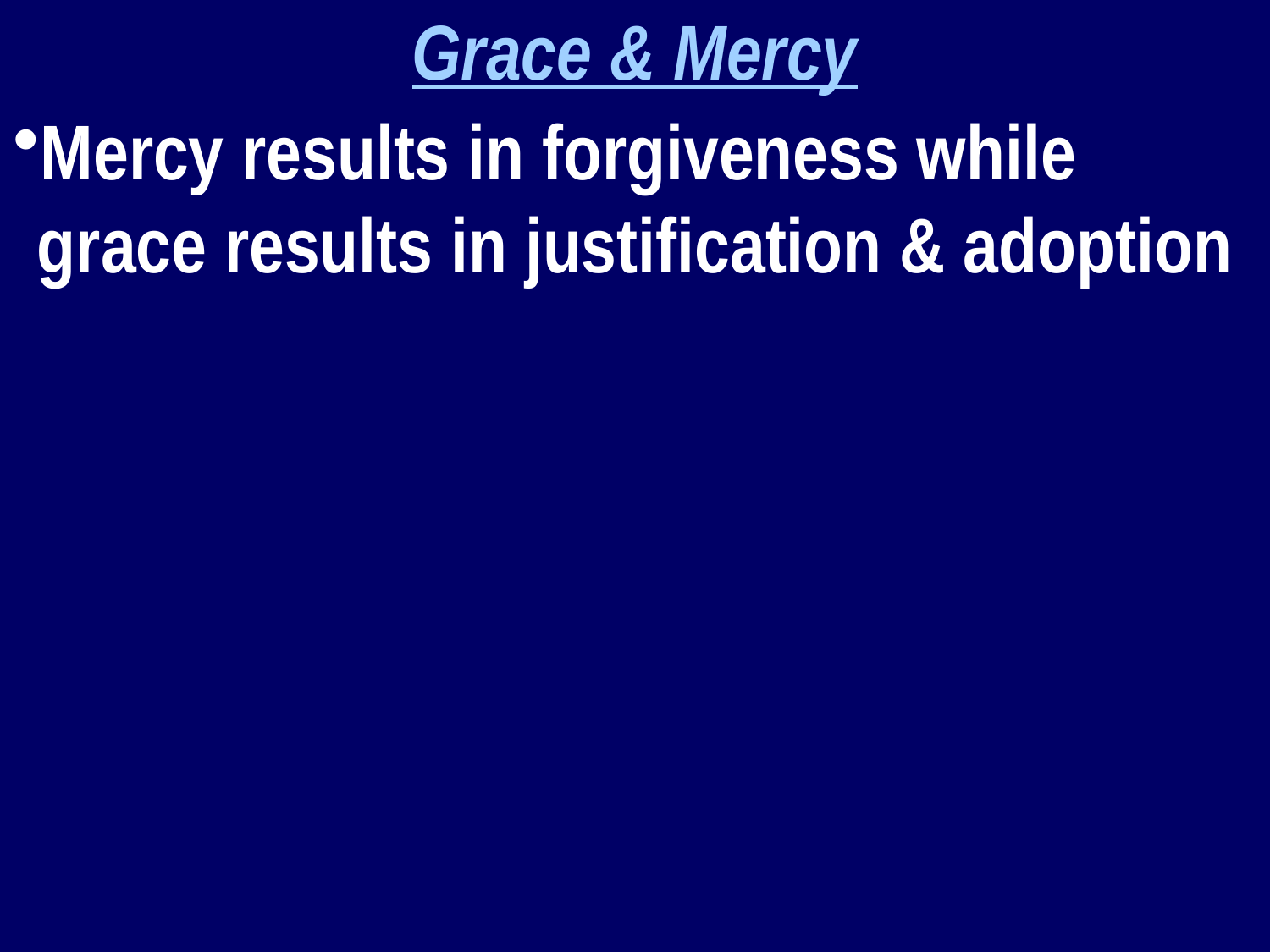

Grace & Mercy
Mercy results in forgiveness while grace results in justification & adoption